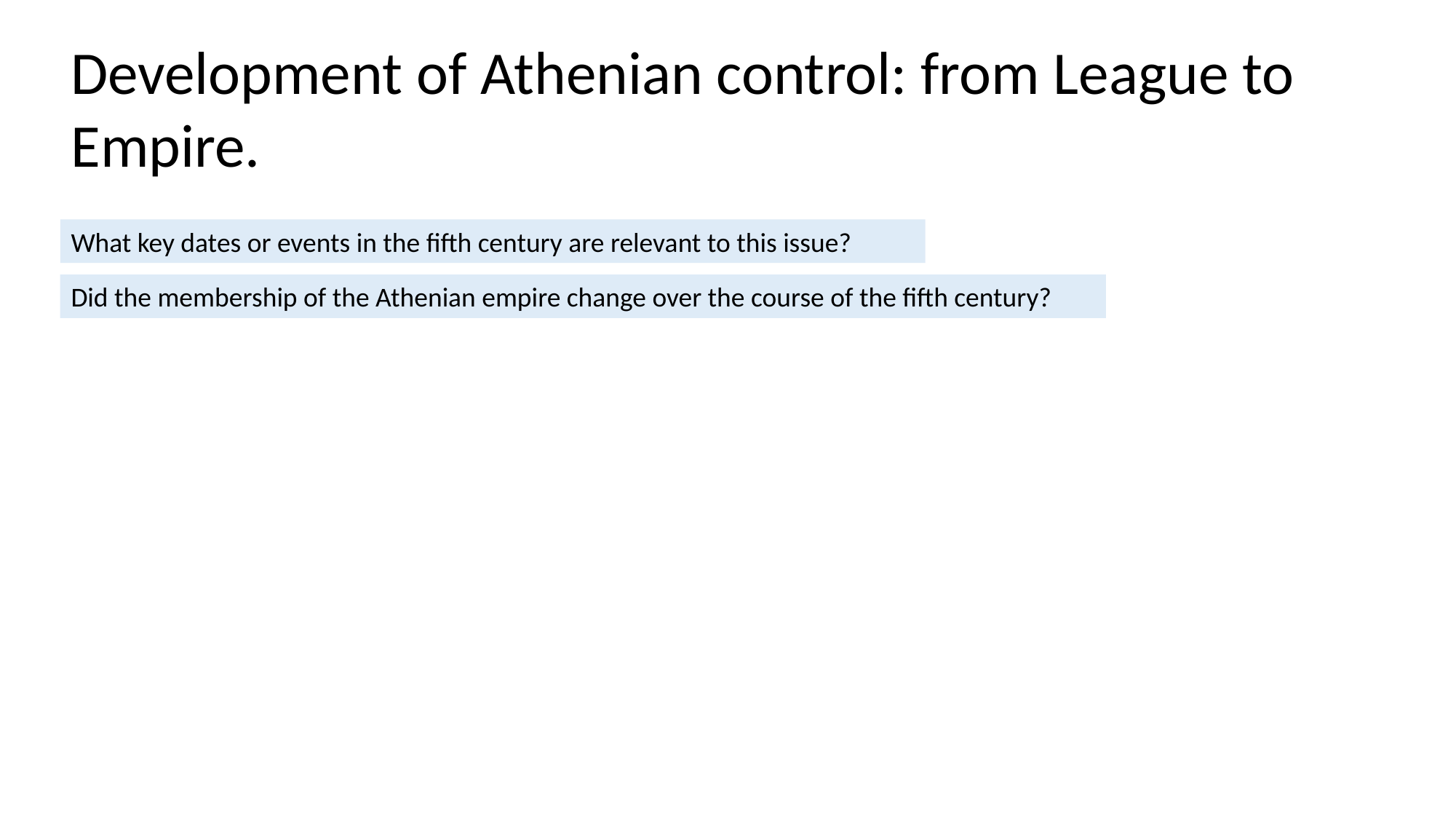

Development of Athenian control: from League to Empire.
What key dates or events in the fifth century are relevant to this issue?
Did the membership of the Athenian empire change over the course of the fifth century?